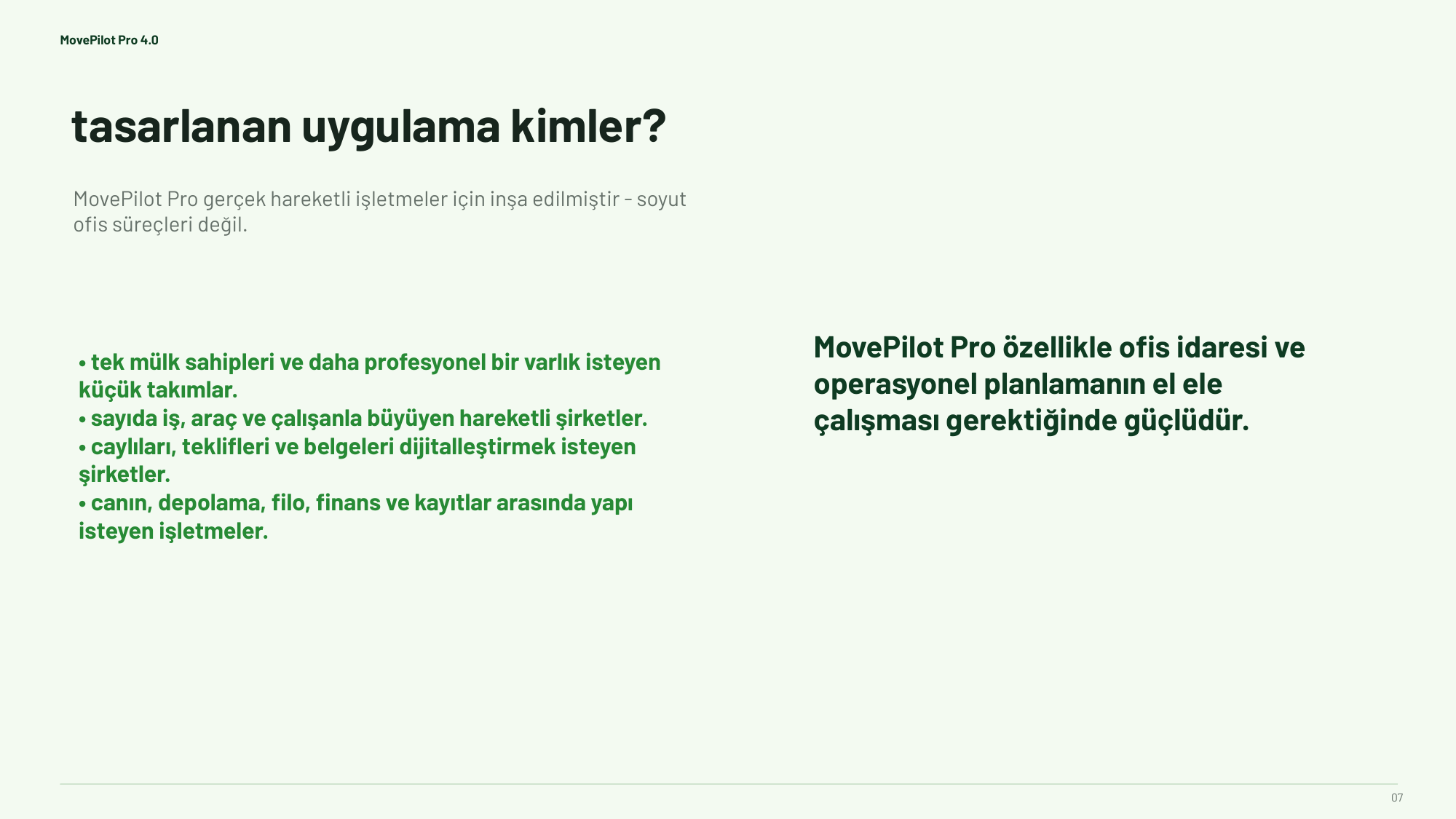

MovePilot Pro 4.0
tasarlanan uygulama kimler?
MovePilot Pro özellikle ofis idaresi ve operasyonel planlamanın el ele çalışması gerektiğinde güçlüdür.
MovePilot Pro gerçek hareketli işletmeler için inşa edilmiştir - soyut ofis süreçleri değil.
• tek mülk sahipleri ve daha profesyonel bir varlık isteyen küçük takımlar.
• sayıda iş, araç ve çalışanla büyüyen hareketli şirketler.
• caylıları, teklifleri ve belgeleri dijitalleştirmek isteyen şirketler.
• canın, depolama, filo, finans ve kayıtlar arasında yapı isteyen işletmeler.

07